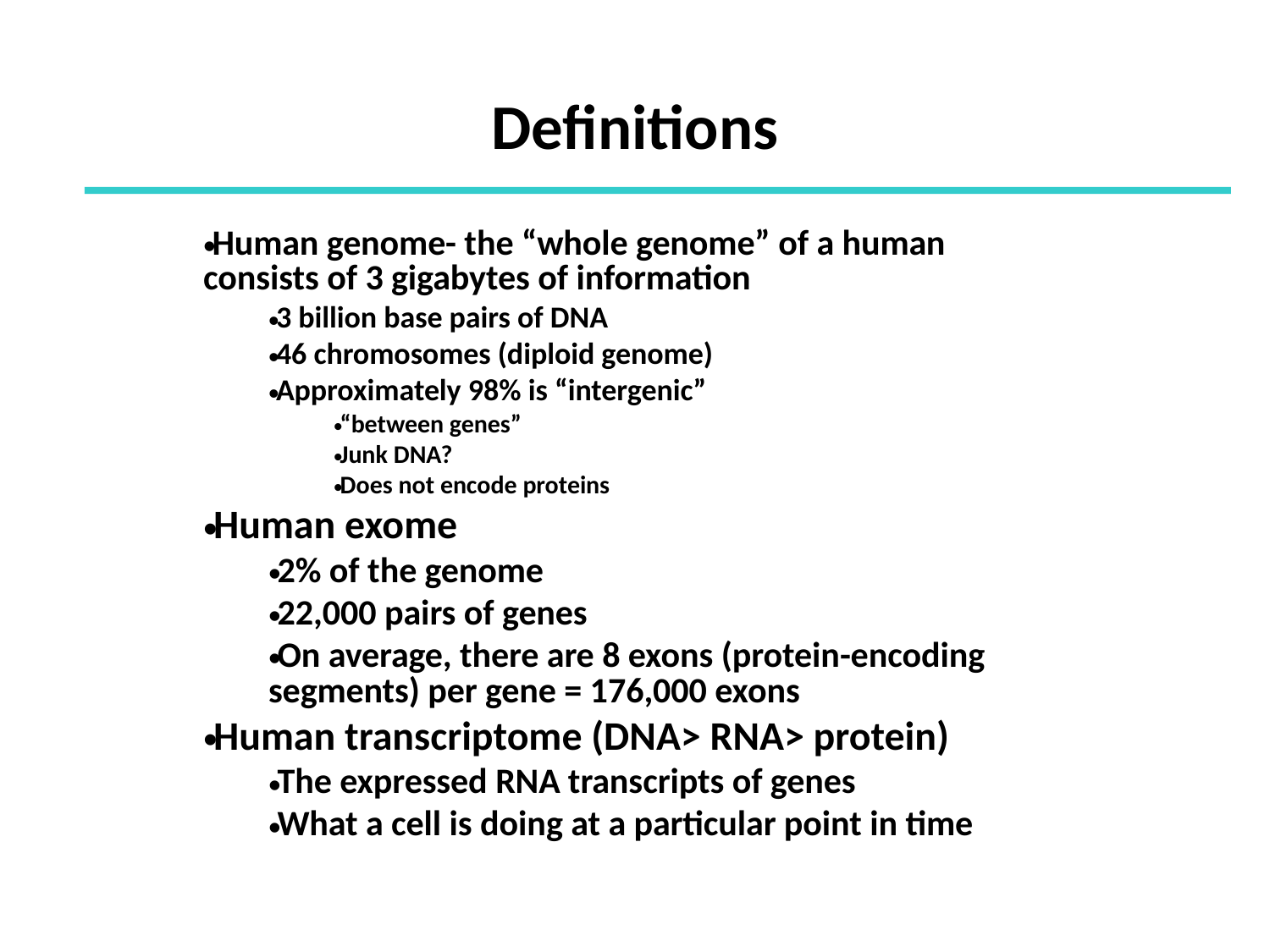

# Definitions

Human genome- the “whole genome” of a human consists of 3 gigabytes of information
3 billion base pairs of DNA
46 chromosomes (diploid genome)
Approximately 98% is “intergenic”
“between genes”
Junk DNA?
Does not encode proteins
Human exome
2% of the genome
22,000 pairs of genes
On average, there are 8 exons (protein-encoding segments) per gene = 176,000 exons
Human transcriptome (DNA> RNA> protein)
The expressed RNA transcripts of genes
What a cell is doing at a particular point in time